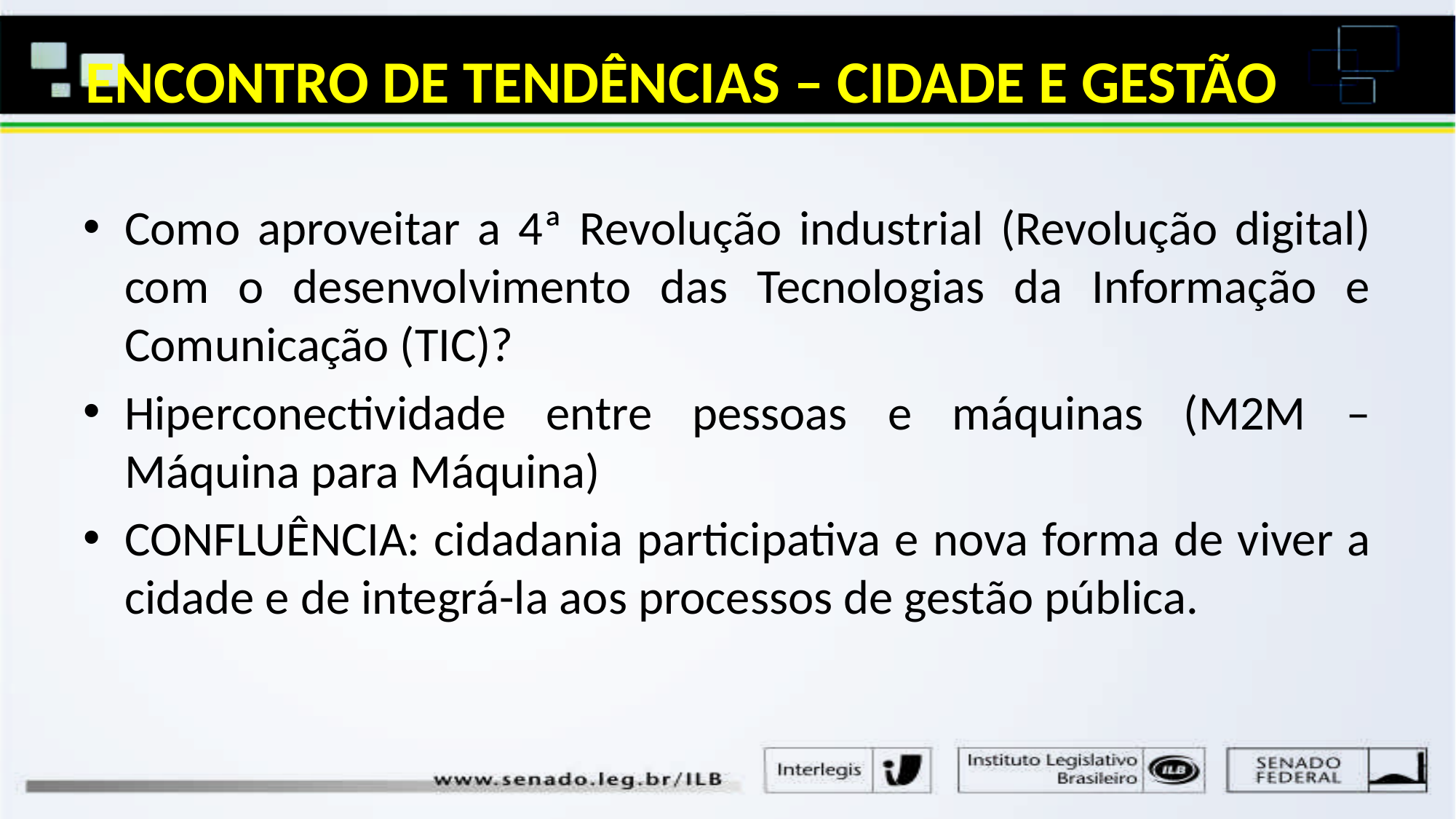

# ENCONTRO DE TENDÊNCIAS – CIDADE E GESTÃO
Como aproveitar a 4ª Revolução industrial (Revolução digital) com o desenvolvimento das Tecnologias da Informação e Comunicação (TIC)?
Hiperconectividade entre pessoas e máquinas (M2M – Máquina para Máquina)
CONFLUÊNCIA: cidadania participativa e nova forma de viver a cidade e de integrá-la aos processos de gestão pública.